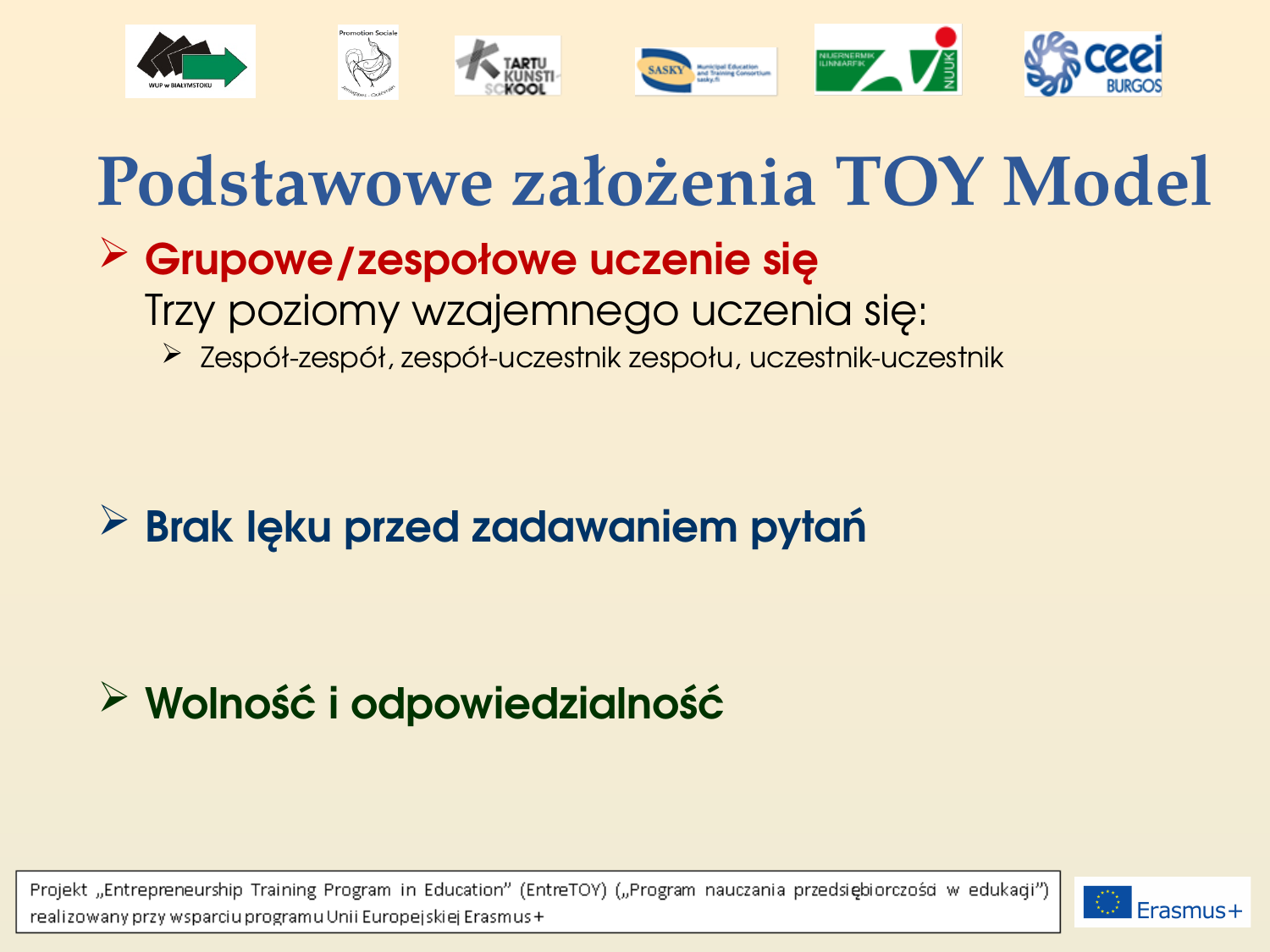

# Podstawowe założenia TOY Model
Grupowe/zespołowe uczenie się
Trzy poziomy wzajemnego uczenia się:
Zespół-zespół, zespół-uczestnik zespołu, uczestnik-uczestnik

Brak lęku przed zadawaniem pytań

Wolność i odpowiedzialność